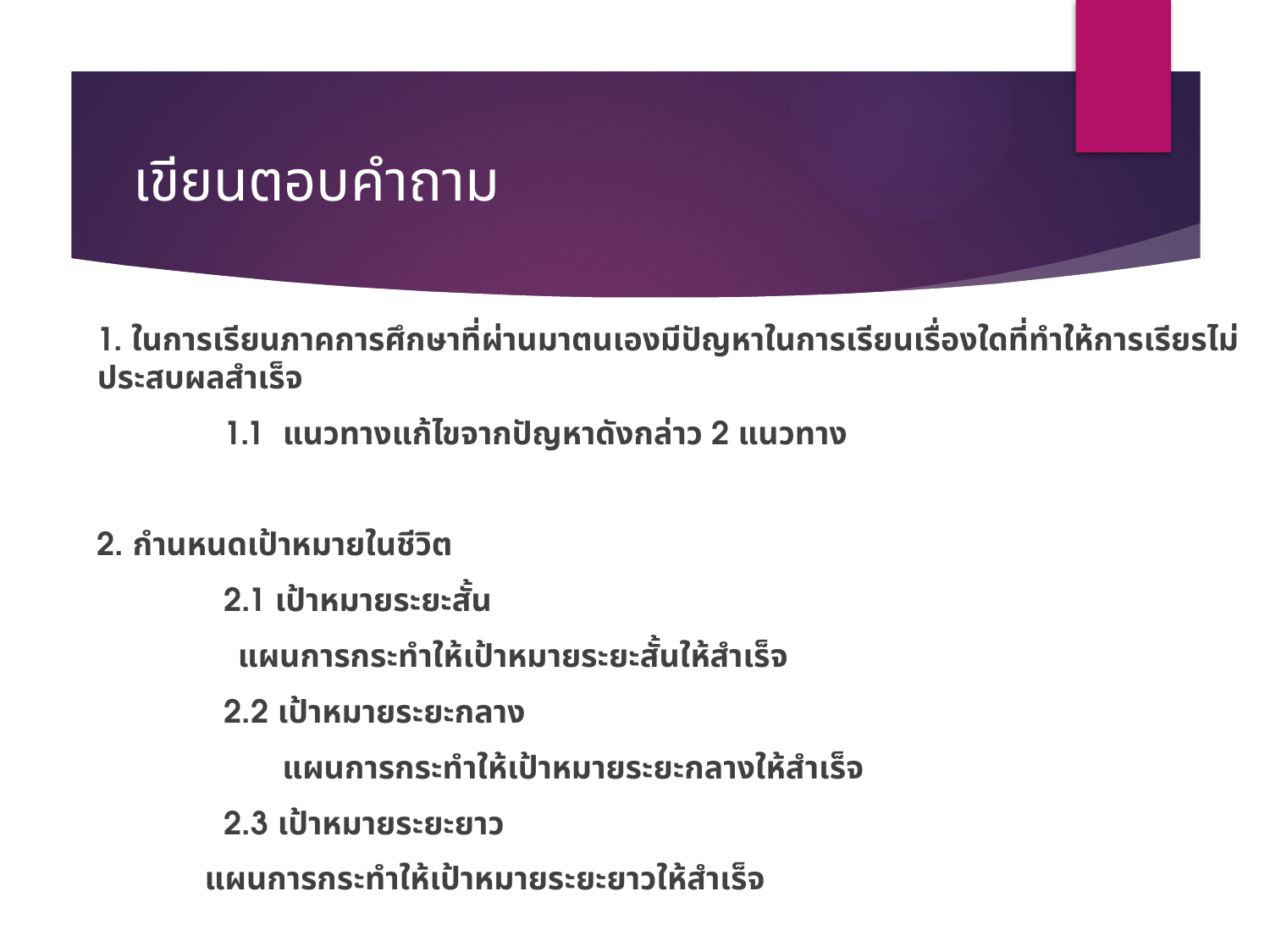

# เขียนตอบคำถาม
1. ในการเรียนภาคการศึกษาที่ผ่านมาตนเองมีปัญหาในการเรียนเรื่องใดที่ทำให้การเรียรไม่ประสบผลสำเร็จ
     	1.1  แนวทางแก้ไขจากปัญหาดังกล่าว 2 แนวทาง

2. กำนหนดเป้าหมายในชีวิต
	2.1 เป้าหมายระยะสั้น
                 แผนการกระทำให้เป้าหมายระยะสั้นให้สำเร็จ
	2.2 เป้าหมายระยะกลาง
	       แผนการกระทำให้เป้าหมายระยะกลางให้สำเร็จ
	2.3 เป้าหมายระยะยาว
             แผนการกระทำให้เป้าหมายระยะยาวให้สำเร็จ